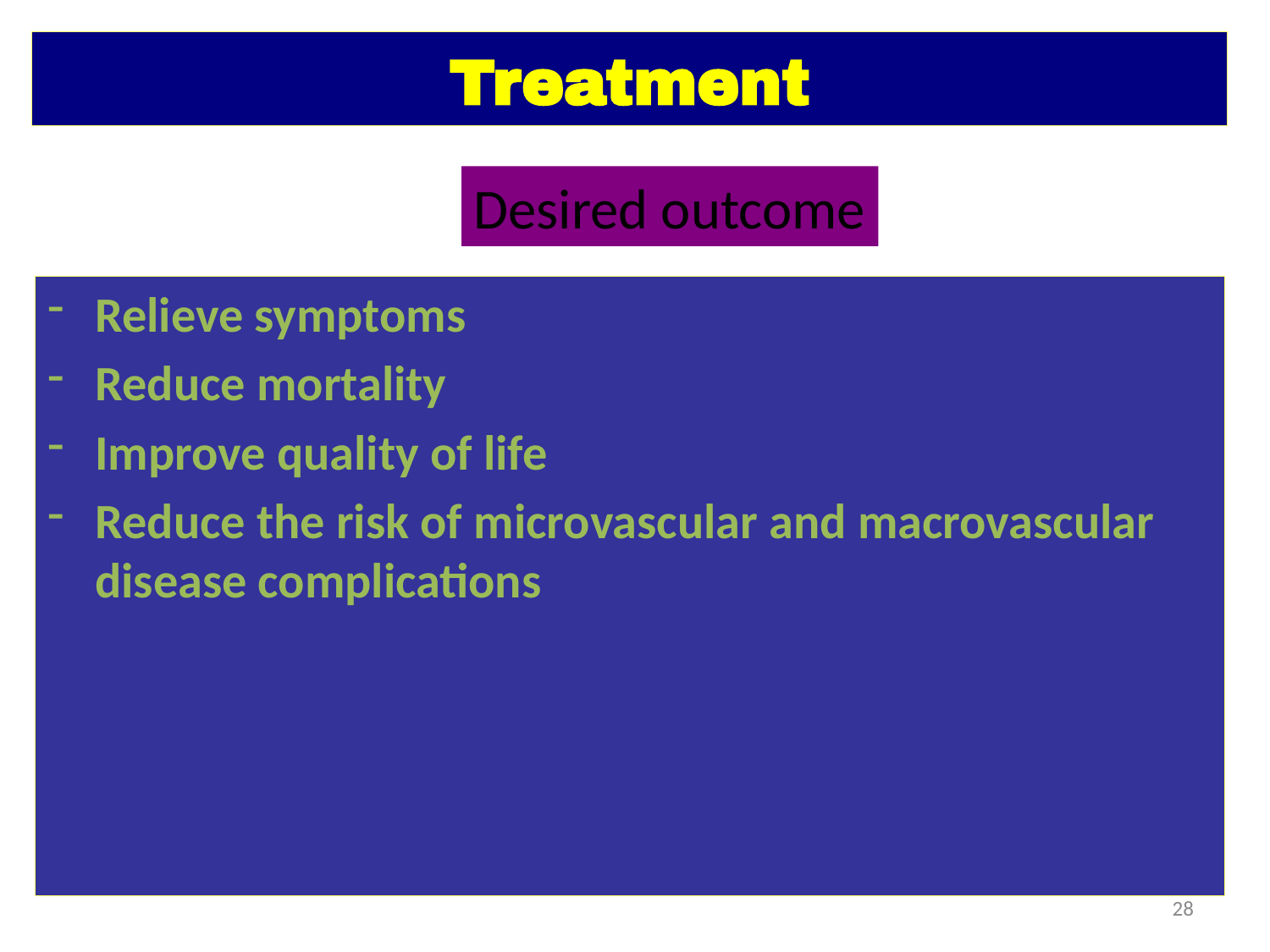

# Treatment
Desired outcome
Relieve symptoms
Reduce mortality
Improve quality of life
Reduce the risk of microvascular and macrovascular disease complications
28